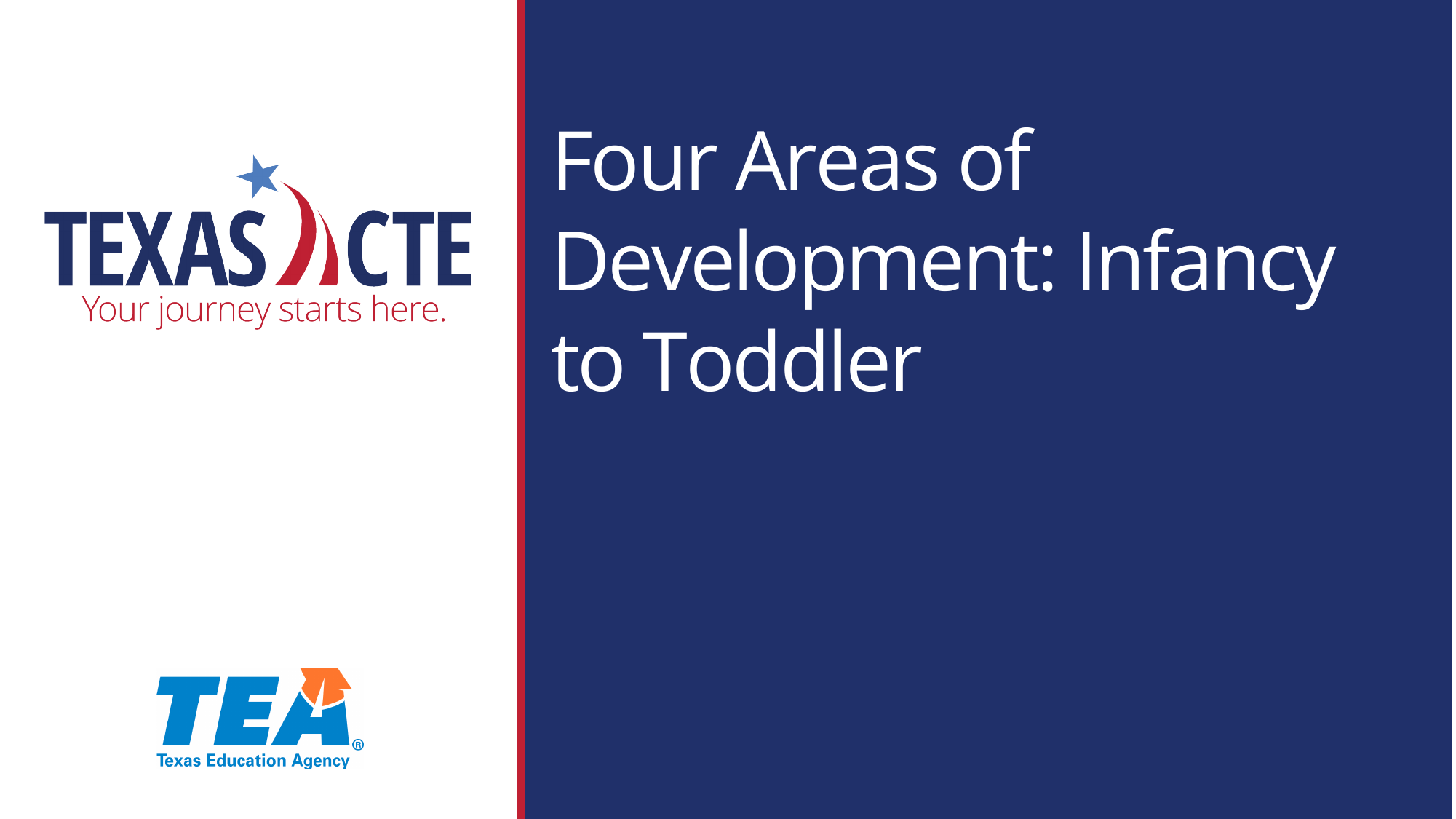

# Four Areas of Development: Infancy to Toddler